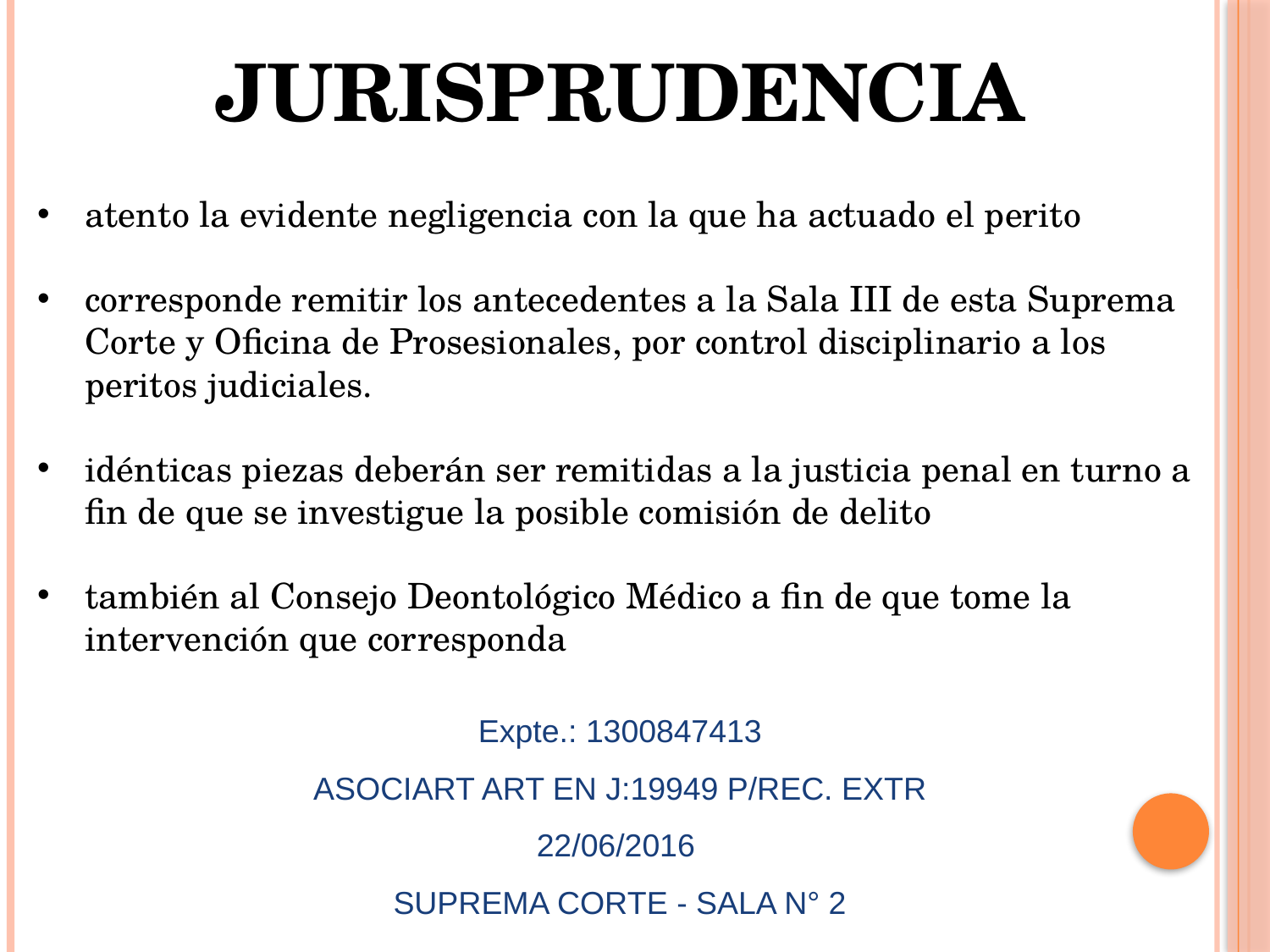

JURISPRUDENCIA
atento la evidente negligencia con la que ha actuado el perito

corresponde remitir los antecedentes a la Sala III de esta Suprema Corte y Oficina de Prosesionales, por control disciplinario a los peritos judiciales.

idénticas piezas deberán ser remitidas a la justicia penal en turno a fin de que se investigue la posible comisión de delito

también al Consejo Deontológico Médico a fin de que tome la intervención que corresponda
Expte.: 1300847413
 ASOCIART ART EN J:19949 P/REC. EXTR
22/06/2016
SUPREMA CORTE - SALA N° 2